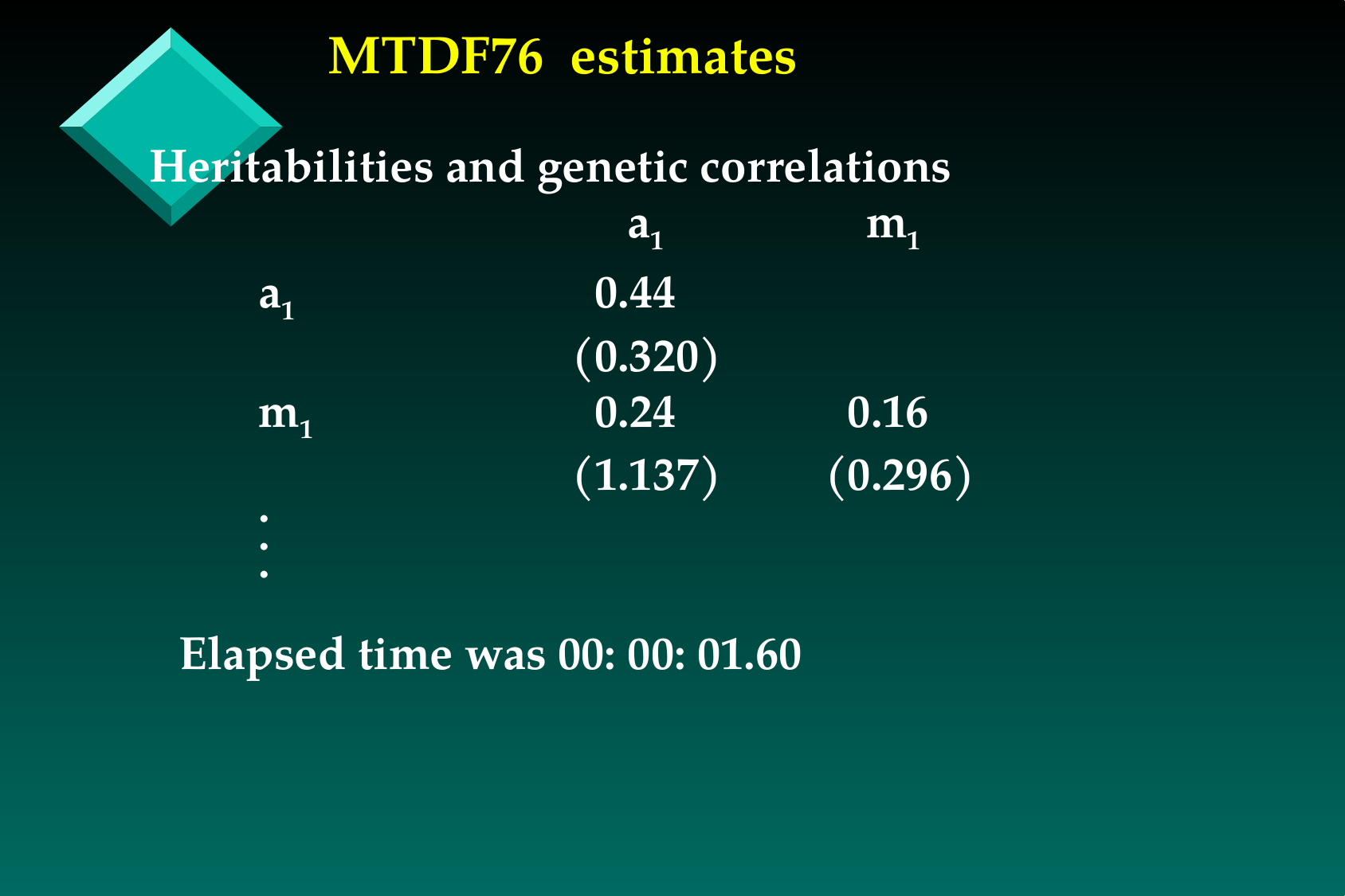

MTDF76  estimates
Heritabilities and genetic correlations
				a1		m1

a1	0.44
	 (0.320)
m1	0.24	0.16
	(1.137)	(0.296)
.
.
.

Elapsed time was 00: 00: 01.60